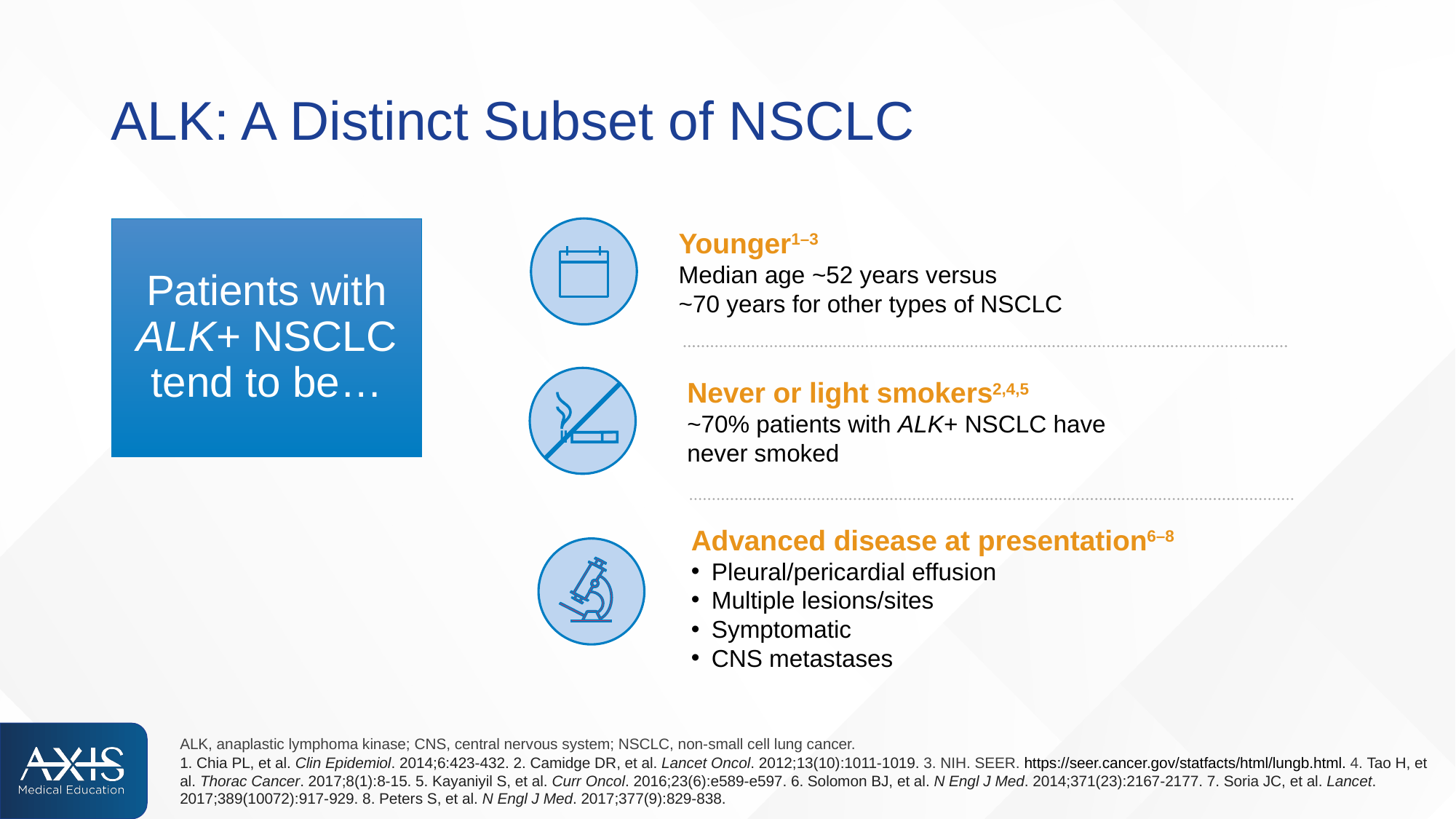

# ALK: A Distinct Subset of NSCLC
Patients with ALK+ NSCLC tend to be…

Younger1–3
Median age ~52 years versus
~70 years for other types of NSCLC

Never or light smokers2,4,5
~70% patients with ALK+ NSCLC have
never smoked
Advanced disease at presentation6–8
Pleural/pericardial effusion
Multiple lesions/sites
Symptomatic
CNS metastases

ALK, anaplastic lymphoma kinase; CNS, central nervous system; NSCLC, non-small cell lung cancer.
1. Chia PL, et al. Clin Epidemiol. 2014;6:423-432. 2. Camidge DR, et al. Lancet Oncol. 2012;13(10):1011-1019. 3. NIH. SEER. https://seer.cancer.gov/statfacts/html/lungb.html. 4. Tao H, et al. Thorac Cancer. 2017;8(1):8-15. 5. Kayaniyil S, et al. Curr Oncol. 2016;23(6):e589-e597. 6. Solomon BJ, et al. N Engl J Med. 2014;371(23):2167-2177. 7. Soria JC, et al. Lancet. 2017;389(10072):917-929. 8. Peters S, et al. N Engl J Med. 2017;377(9):829-838.